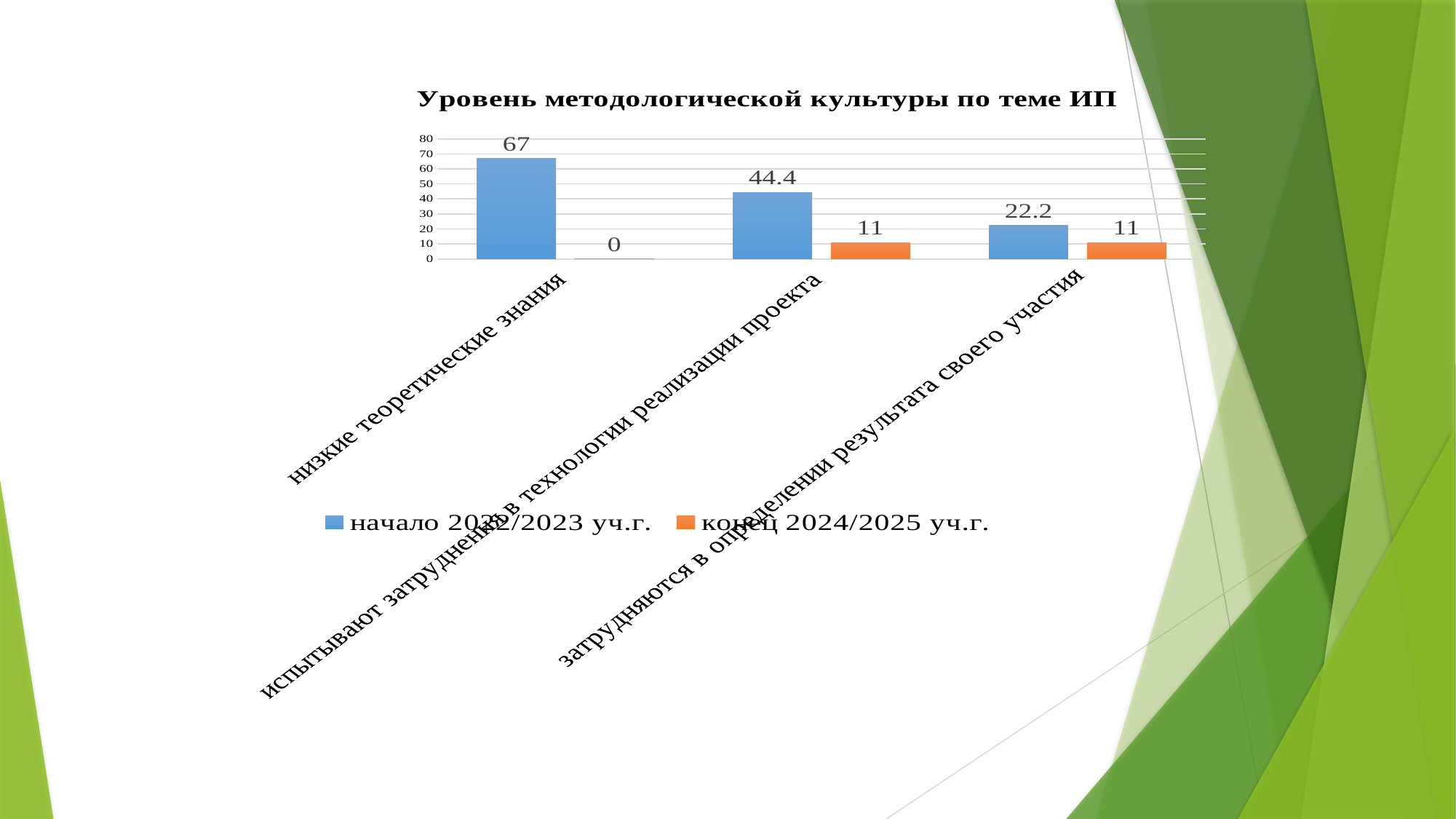

### Chart: Уровень методологической культуры по теме ИП

| Category | начало 2022/2023 уч.г. | конец 2024/2025 уч.г. |
|---|---|---|
| низкие теоретические знания  | 67.0 | 0.0 |
| испытывают затруднения в технологии реализации проекта  | 44.4 | 11.0 |
| затрудняются в определении результата своего участия | 22.2 | 11.0 |